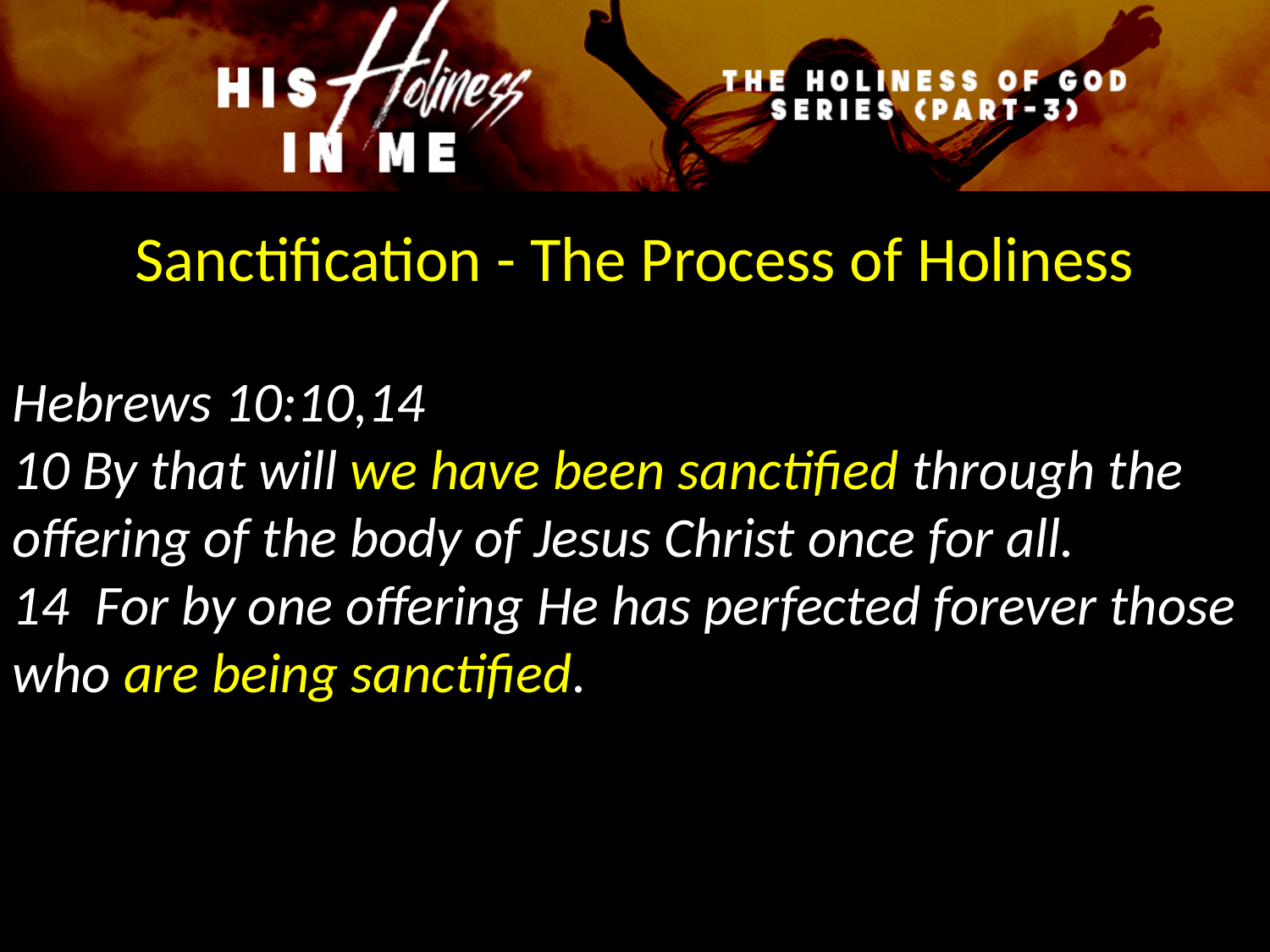

Sanctification - The Process of Holiness
Hebrews 10:10,14
10 By that will we have been sanctified through the offering of the body of Jesus Christ once for all.
14  For by one offering He has perfected forever those who are being sanctified.